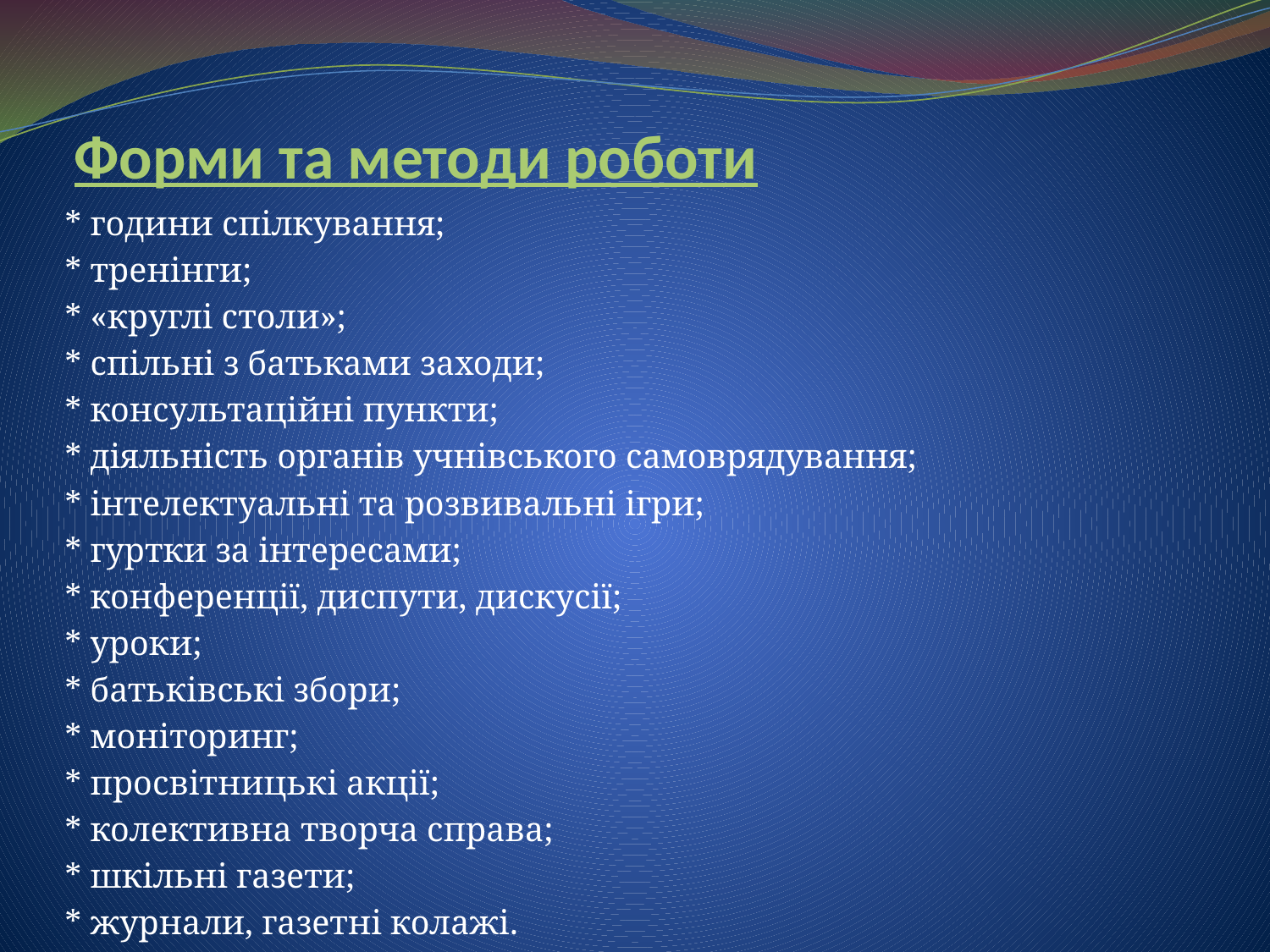

# Форми та методи роботи
* години спілкування;
* тренінги;
* «круглі столи»;
* спільні з батьками заходи;
* консультаційні пункти;
* діяльність органів учнівського самоврядування;
* інтелектуальні та розвивальні ігри;
* гуртки за інтересами;
* конференції, диспути, дискусії;
* уроки;
* батьківські збори;
* моніторинг;
* просвітницькі акції;
* колективна творча справа;
* шкільні газети;
* журнали, газетні колажі.